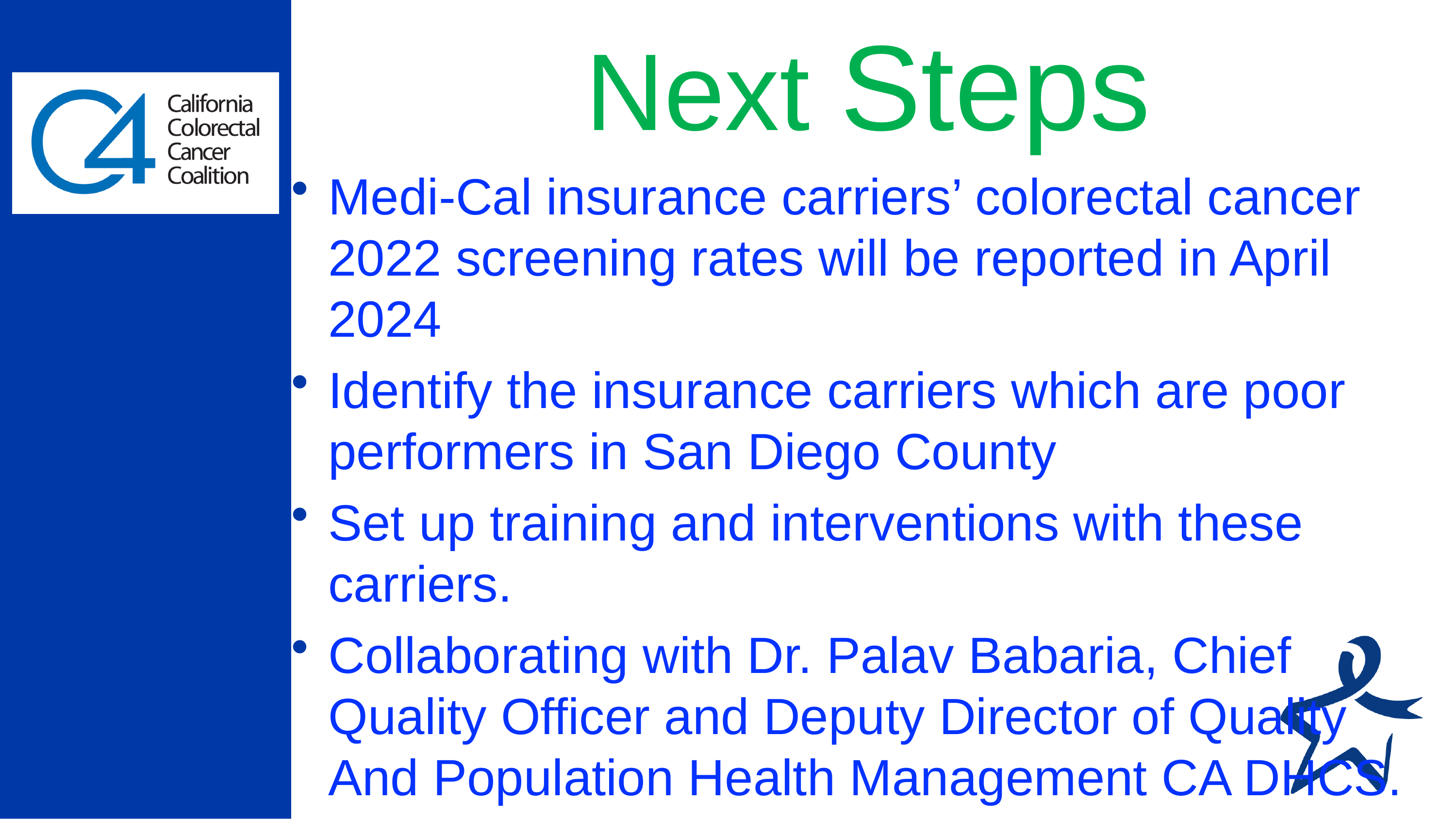

# Next Steps
Medi-Cal insurance carriers’ colorectal cancer 2022 screening rates will be reported in April 2024
Identify the insurance carriers which are poor performers in San Diego County
Set up training and interventions with these carriers.
Collaborating with Dr. Palav Babaria, Chief Quality Officer and Deputy Director of Quality And Population Health Management CA DHCS.